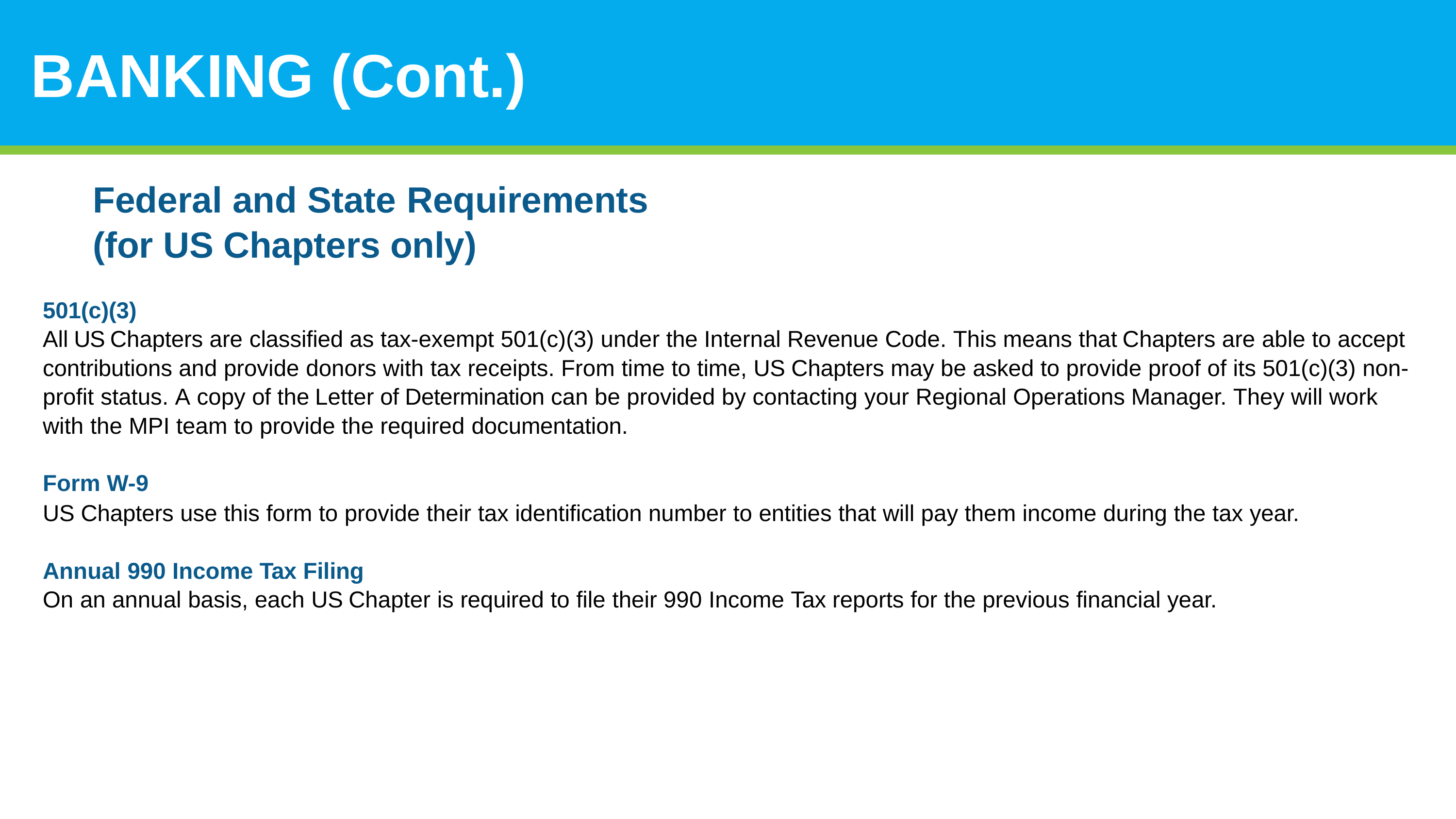

# BANKING (Cont.)

Federal and State Requirements
(for US Chapters only)
501(c)(3)
All US Chapters are classified as tax-exempt 501(c)(3) under the Internal Revenue Code. This means that Chapters are able to accept contributions and provide donors with tax receipts. From time to time, US Chapters may be asked to provide proof of its 501(c)(3) non-profit status. A copy of the Letter of Determination can be provided by contacting your Regional Operations Manager. They will work with the MPI team to provide the required documentation.
Form W-9
US Chapters use this form to provide their tax identification number to entities that will pay them income during the tax year.
Annual 990 Income Tax Filing
On an annual basis, each US Chapter is required to file their 990 Income Tax reports for the previous financial year.